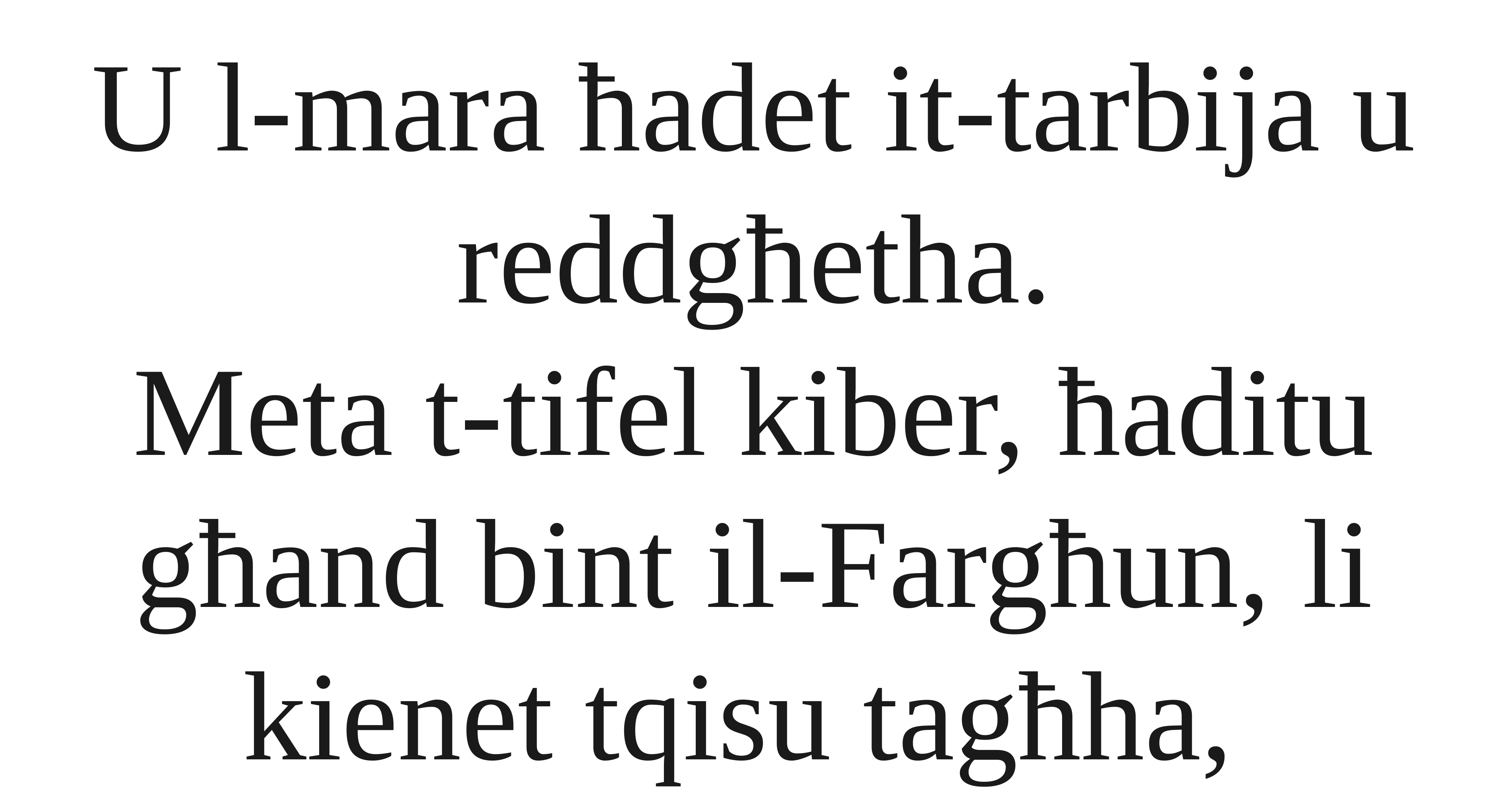

U l-mara ħadet it-tarbija u reddgħetha.
Meta t-tifel kiber, ħaditu għand bint il-Fargħun, li kienet tqisu tagħha,